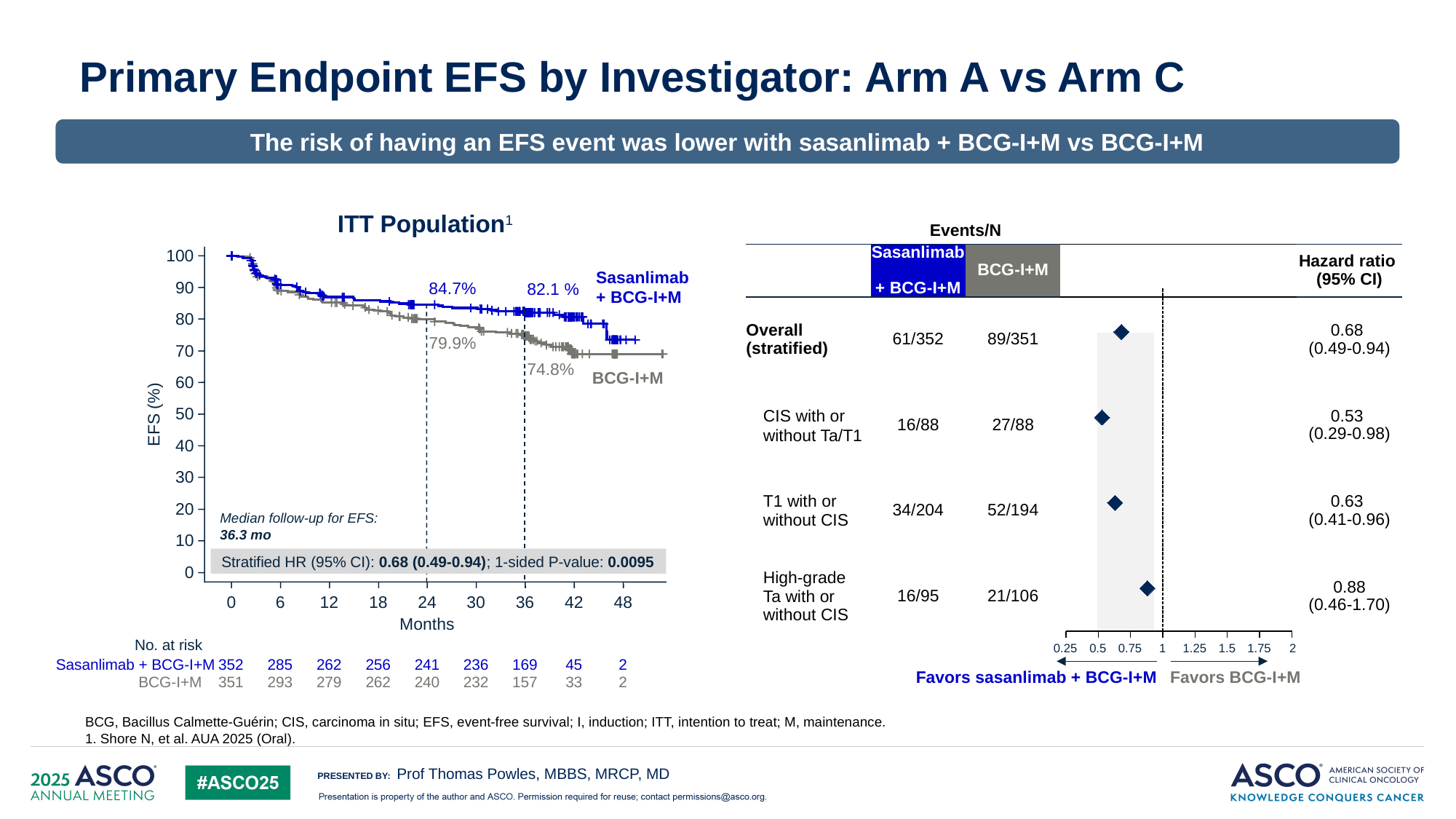

Primary Endpoint EFS by Investigator: Arm A vs Arm C
4
The risk of having an EFS event was lower with sasanlimab + BCG-I+M vs BCG-I+M
ITT Population1
|  | Events/N |  |  |  |
| --- | --- | --- | --- | --- |
|  | Sasanlimab + BCG-I+M | BCG-I+M |  | Hazard ratio (95% CI) |
| Overall (stratified) | 61/352 | 89/351 |  | 0.68 (0.49-0.94) |
| CIS with or without Ta/T1 | 16/88 | 27/88 |  | 0.53 (0.29-0.98) |
| T1 with or without CIS | 34/204 | 52/194 |  | 0.63 (0.41-0.96) |
| High-grade Ta with or without CIS | 16/95 | 21/106 |  | 0.88 (0.46-1.70) |
100

Sasanlimab
+ BCG-I+M
84.7%
82.1 %
79.9%
74.8%
BCG-I+M
EFS (%)

### Chart

| Category | Y-Values |
|---|---|
90

80

70

60

50

40

30

20
Median follow-up for EFS:
36.3 mo

10

Stratified HR (95% CI): 0.68 (0.49-0.94); 1-sided P-value: 0.0095
0

0
6
12
18
24
30
36
42
48
Months
No. at risk
2
Sasanlimab + BCG-I+M
352
285
262
256
241
236
169
45
351
293
279
262
240
232
157
33
2
BCG-I+M
0.25
0.5
0.75
1
1.25
1.5
1.75
2
Favors BCG-I+M
Favors sasanlimab + BCG-I+M
BCG, Bacillus Calmette-Guérin; CIS, carcinoma in situ; EFS, event-free survival; I, induction; ITT, intention to treat; M, maintenance.
1. Shore N, et al. AUA 2025 (Oral).
Prof Thomas Powles, MBBS, MRCP, MD